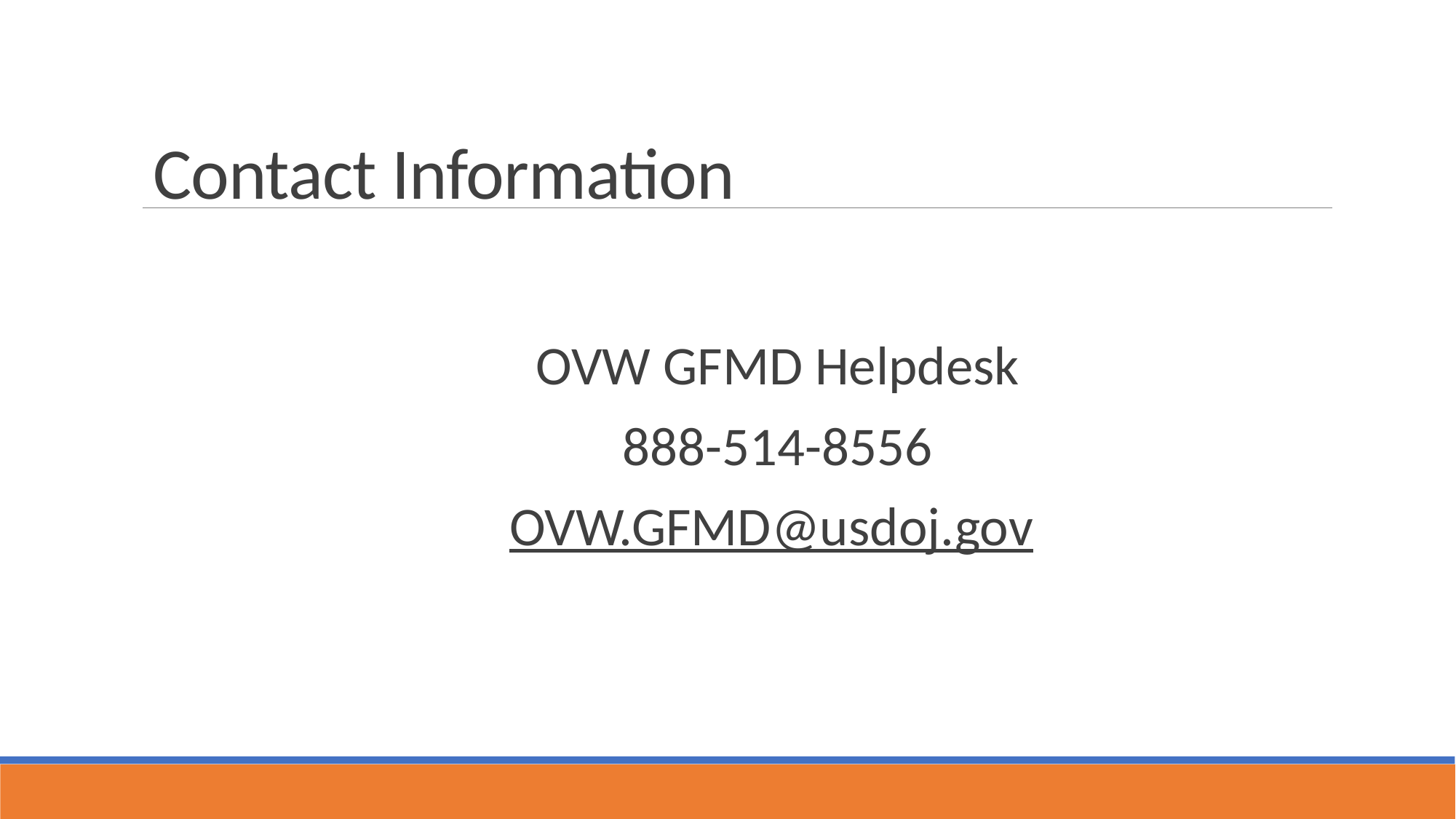

# Contact Information

OVW GFMD Helpdesk
888-514-8556
OVW.GFMD@usdoj.gov